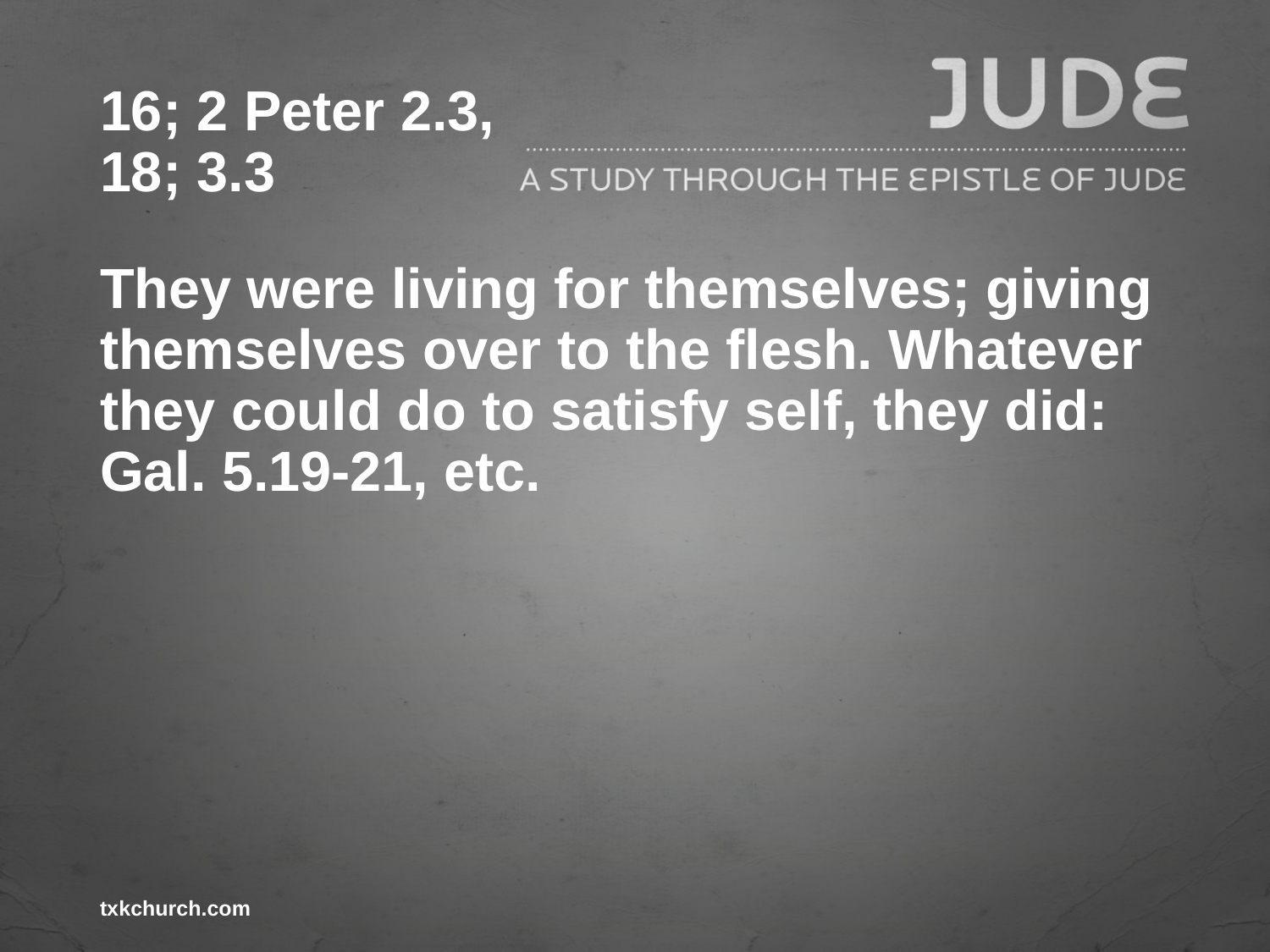

# 16; 2 Peter 2.3, 18; 3.3
They were living for themselves; giving themselves over to the flesh. Whatever they could do to satisfy self, they did: Gal. 5.19-21, etc.
txkchurch.com